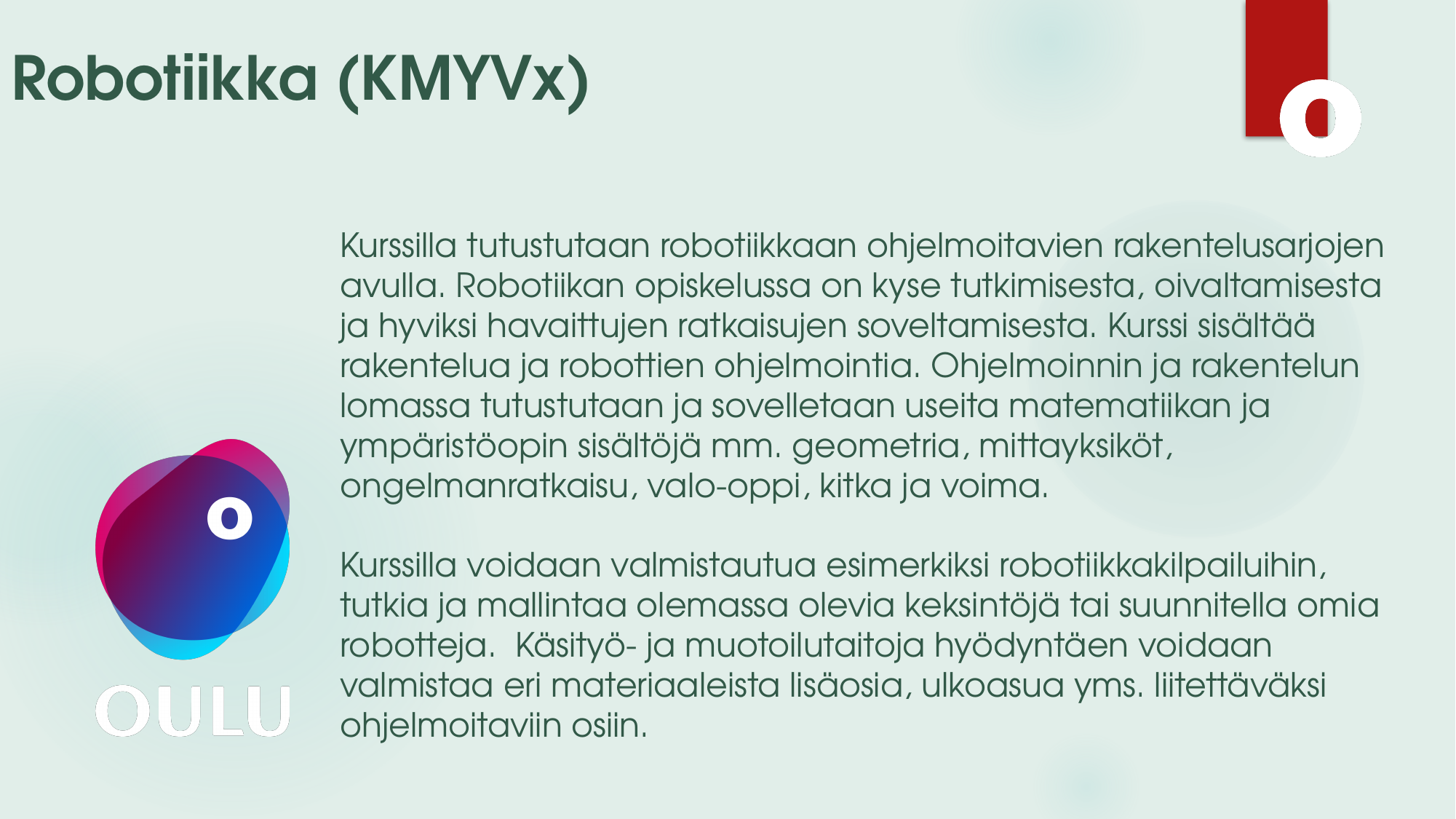

# Robotiikka (KMYVx)
Kurssilla tutustutaan robotiikkaan ohjelmoitavien rakentelusarjojen avulla. Robotiikan opiskelussa on kyse tutkimisesta, oivaltamisesta ja hyviksi havaittujen ratkaisujen soveltamisesta. Kurssi sisältää rakentelua ja robottien ohjelmointia. Ohjelmoinnin ja rakentelun lomassa tutustutaan ja sovelletaan useita matematiikan ja ympäristöopin sisältöjä mm. geometria, mittayksiköt, ongelmanratkaisu, valo-oppi, kitka ja voima.

Kurssilla voidaan valmistautua esimerkiksi robotiikkakilpailuihin, tutkia ja mallintaa olemassa olevia keksintöjä tai suunnitella omia robotteja.  Käsityö- ja muotoilutaitoja hyödyntäen voidaan valmistaa eri materiaaleista lisäosia, ulkoasua yms. liitettäväksi ohjelmoitaviin osiin.